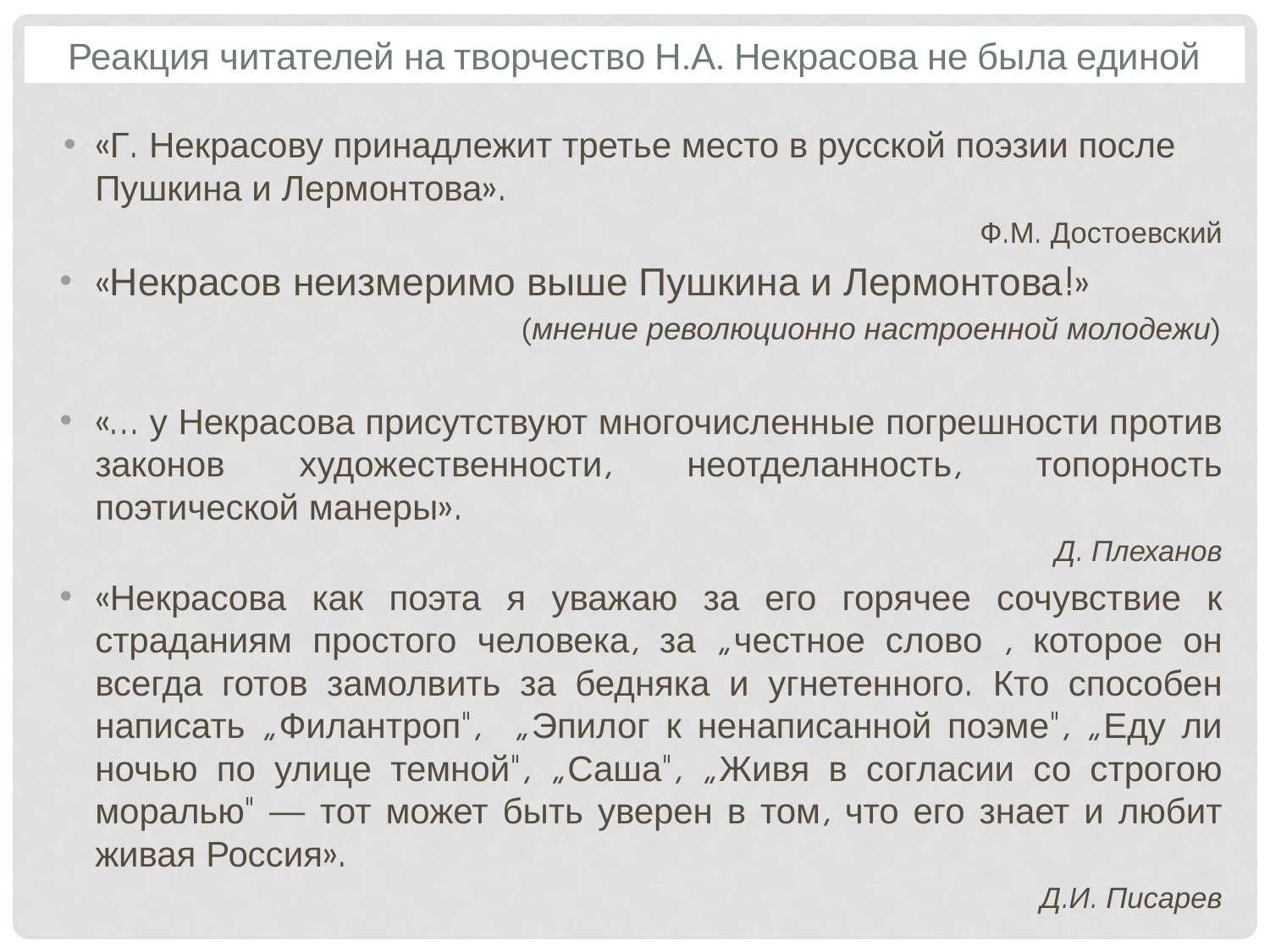

Реакция читателей на творчество Н.А. Некрасова не была единой
«Г. Некрасову принадлежит третье место в русской поэзии после Пушкина и Лермонтова».
Ф.М. Достоевский
«Некрасов неизмеримо выше Пушкина и Лермонтова!»
(мнение революционно настроенной молодежи)

«… у Некрасова присутствуют многочисленные погрешности против законов художественности, неотделанность, топорность поэтической манеры».
Д. Плеханов
«Некрасова как поэта я уважаю за его горячее сочувствие к страданиям простого человека, за „честное слово , которое он всегда готов замолвить за бедняка и угнетенного. Кто способен написать „Филантроп",  „Эпилог к ненаписанной поэме", „Еду ли ночью по улице темной", „Саша", „Живя в согласии со строгою моралью" — тот может быть уверен в том, что его знает и любит живая Россия».
Д.И. Писарев